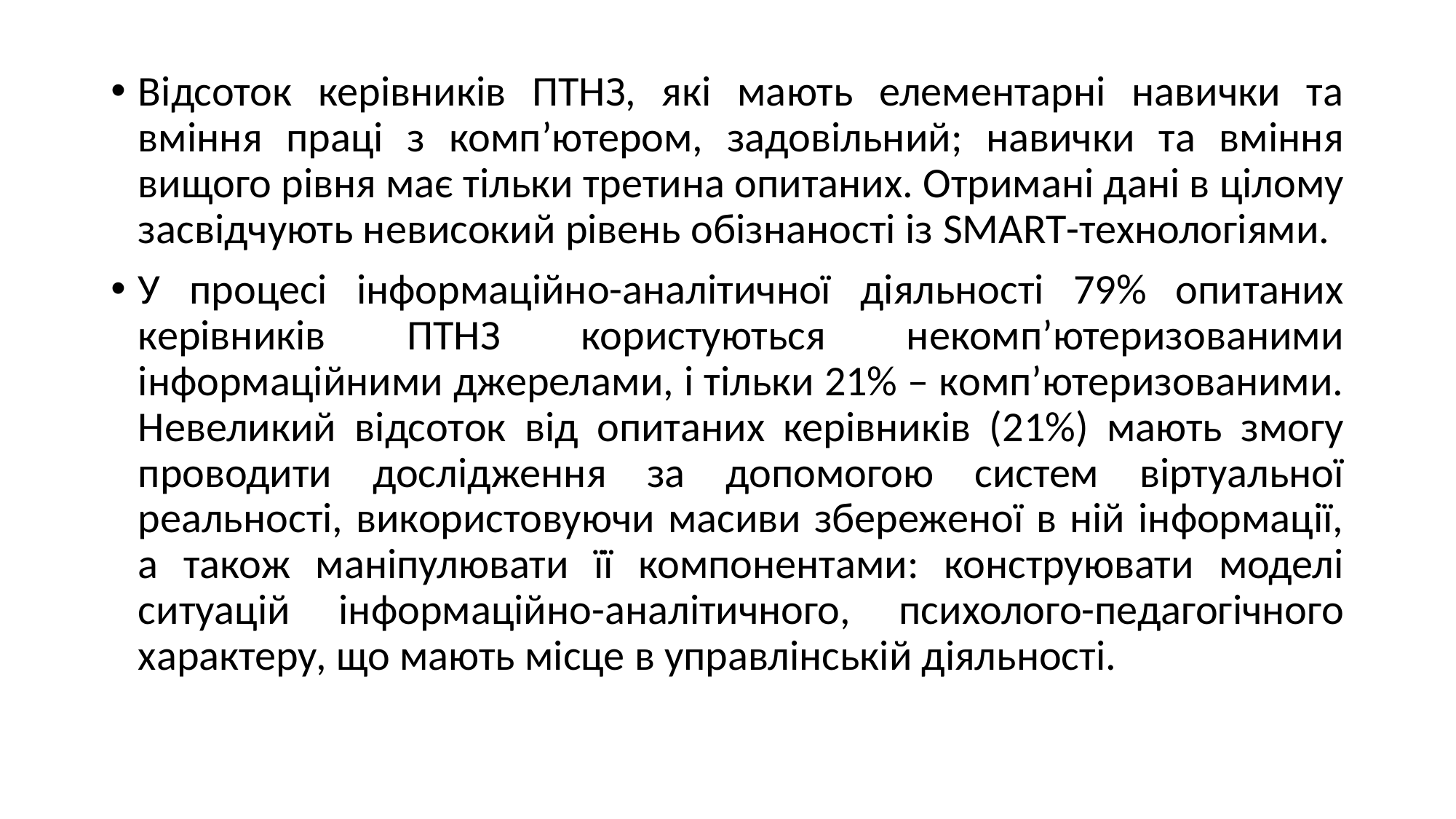

Відсоток керівників ПТНЗ, які мають елементарні навички та вміння праці з комп’ютером, задовільний; навички та вміння вищого рівня має тільки третина опитаних. Отримані дані в цілому засвідчують невисокий рівень обізнаності із SMART-технологіями.
У процесі інформаційно-аналітичної діяльності 79% опитаних керівників ПТНЗ користуються некомп’ютеризованими інформаційними джерелами, і тільки 21% – комп’ютеризованими. Невеликий відсоток від опитаних керівників (21%) мають змогу проводити дослідження за допомогою систем віртуальної реальності, використовуючи масиви збереженої в ній інформації, а також маніпулювати її компонентами: конструювати моделі ситуацій інформаційно-аналітичного, психолого-педагогічного характеру, що мають місце в управлінській діяльності.